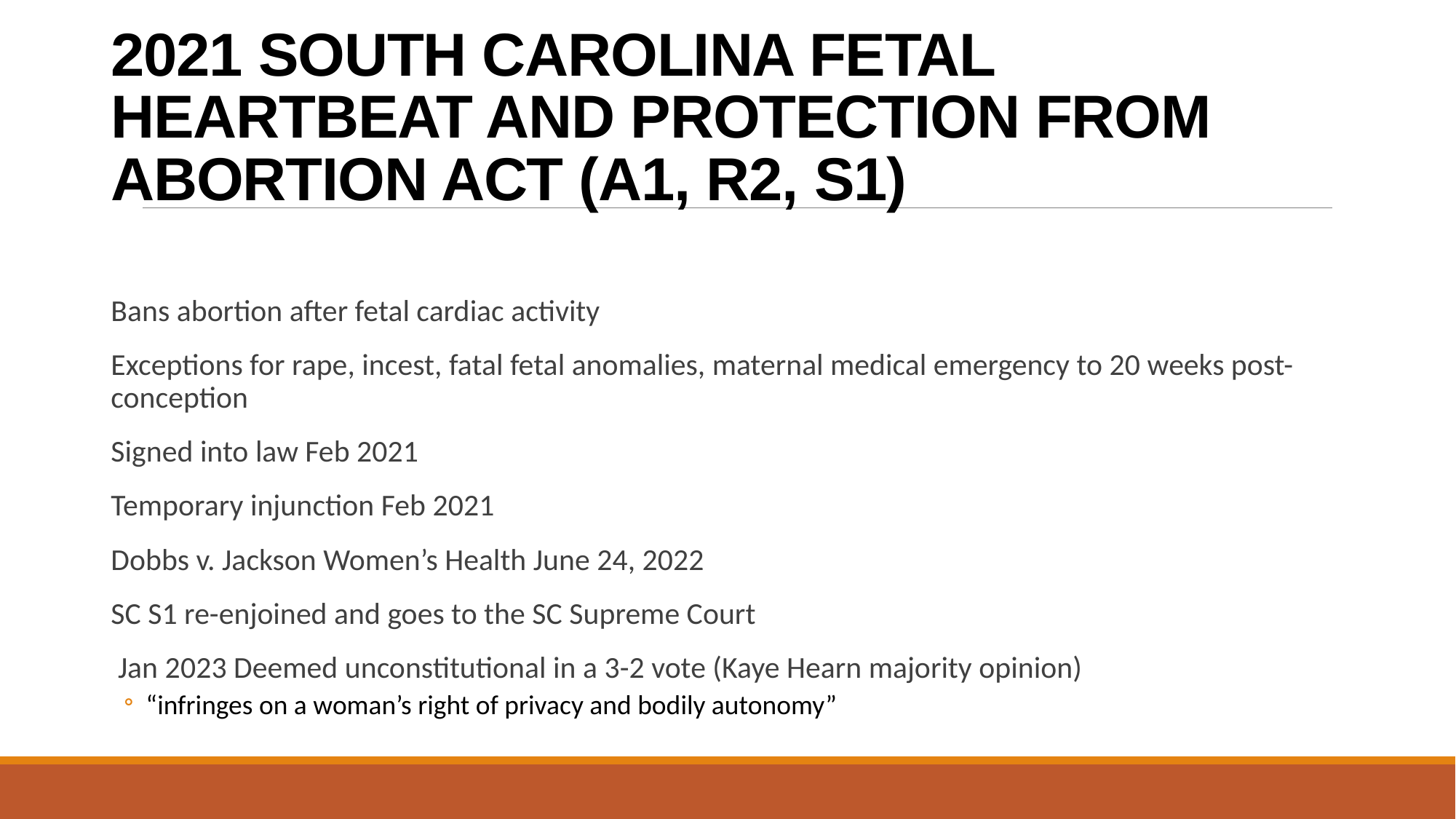

# 2021 SOUTH CAROLINA FETAL HEARTBEAT AND PROTECTION FROM ABORTION ACT (A1, R2, S1)
Bans abortion after fetal cardiac activity
Exceptions for rape, incest, fatal fetal anomalies, maternal medical emergency to 20 weeks post-conception
Signed into law Feb 2021
Temporary injunction Feb 2021
Dobbs v. Jackson Women’s Health June 24, 2022
SC S1 re-enjoined and goes to the SC Supreme Court
 Jan 2023 Deemed unconstitutional in a 3-2 vote (Kaye Hearn majority opinion)
“infringes on a woman’s right of privacy and bodily autonomy”